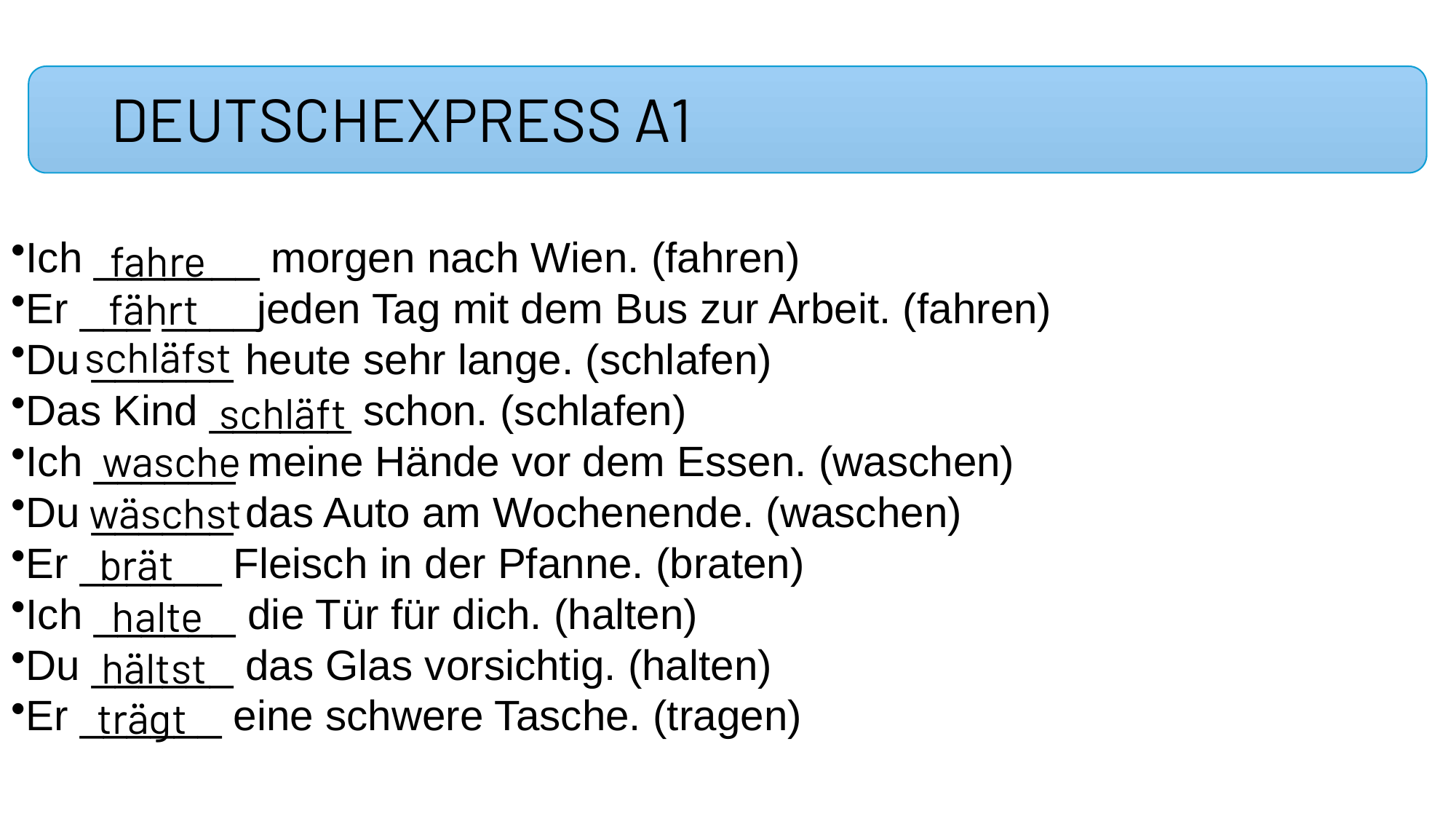

Ich _______ morgen nach Wien. (fahren)
Er ___ ____jeden Tag mit dem Bus zur Arbeit. (fahren)
Du ______ heute sehr lange. (schlafen)
Das Kind ______ schon. (schlafen)
Ich ______ meine Hände vor dem Essen. (waschen)
Du ______ das Auto am Wochenende. (waschen)
Er ______ Fleisch in der Pfanne. (braten)
Ich ______ die Tür für dich. (halten)
Du ______ das Glas vorsichtig. (halten)
Er ______ eine schwere Tasche. (tragen)
# DEUTSCHEXPRESS A1

fahre
fährt
schläfst
schläft
wasche
wäschst
brät
halte
hältst
trägt